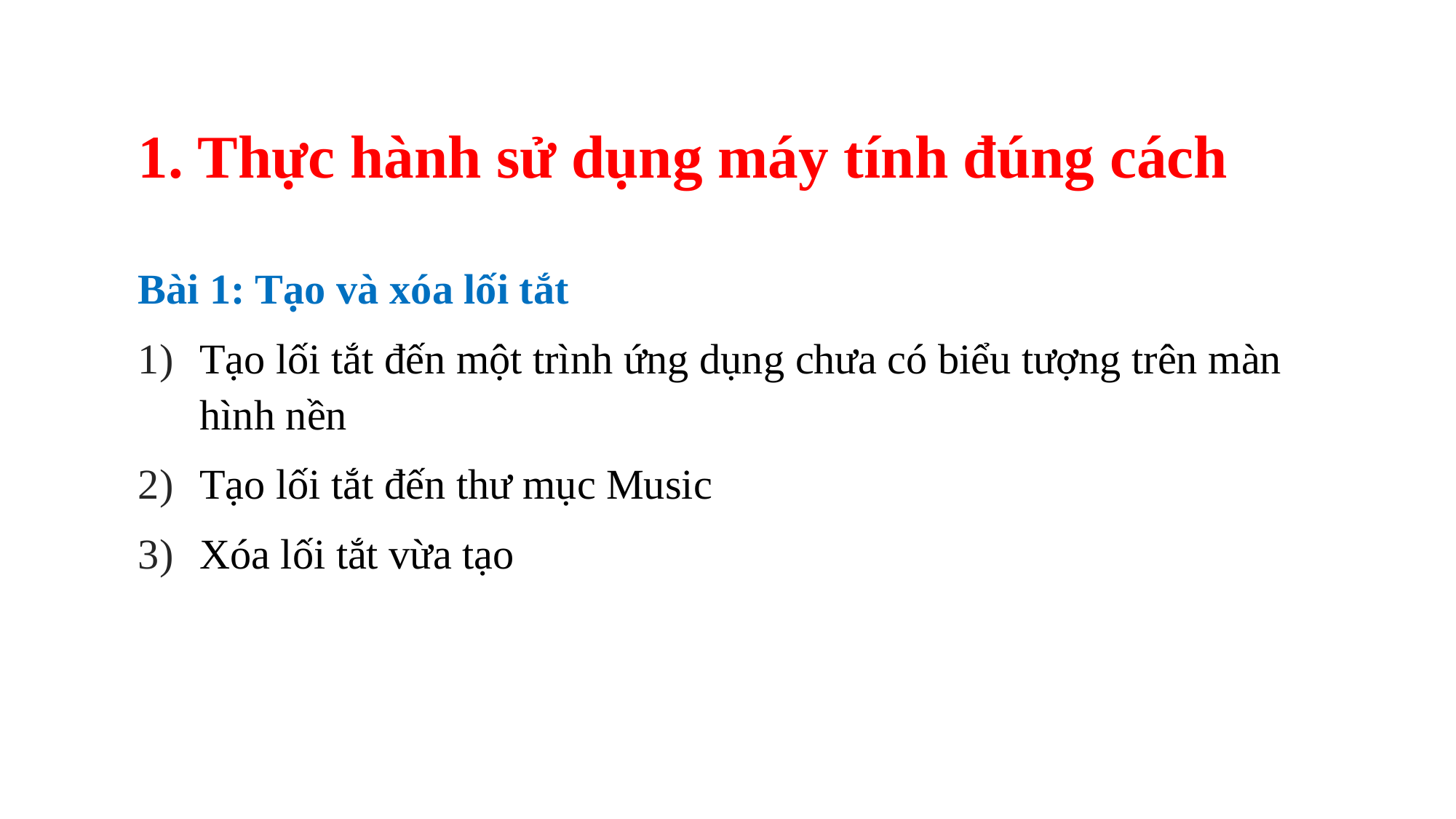

# 1. Thực hành sử dụng máy tính đúng cách
Bài 1: Tạo và xóa lối tắt
Tạo lối tắt đến một trình ứng dụng chưa có biểu tượng trên màn hình nền
Tạo lối tắt đến thư mục Music
Xóa lối tắt vừa tạo